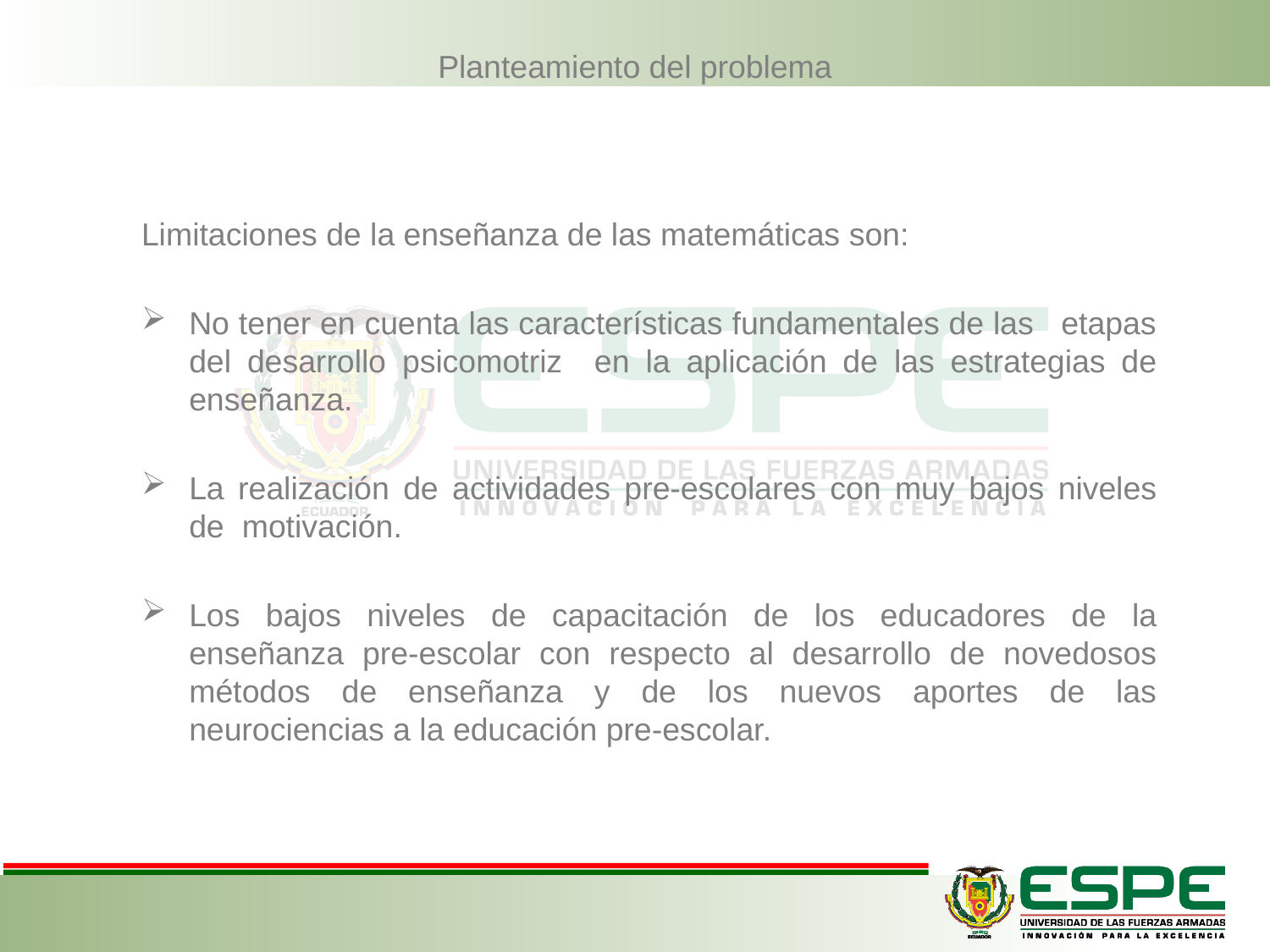

Planteamiento del problema

Limitaciones de la enseñanza de las matemáticas son:

No tener en cuenta las características fundamentales de las   etapas del desarrollo psicomotriz  en la aplicación de las estrategias de enseñanza.

La realización de actividades pre-escolares con muy bajos niveles de  motivación.

Los bajos niveles de capacitación de los educadores de la enseñanza pre-escolar con respecto al desarrollo de novedosos métodos de enseñanza y de los nuevos aportes de las neurociencias a la educación pre-escolar.